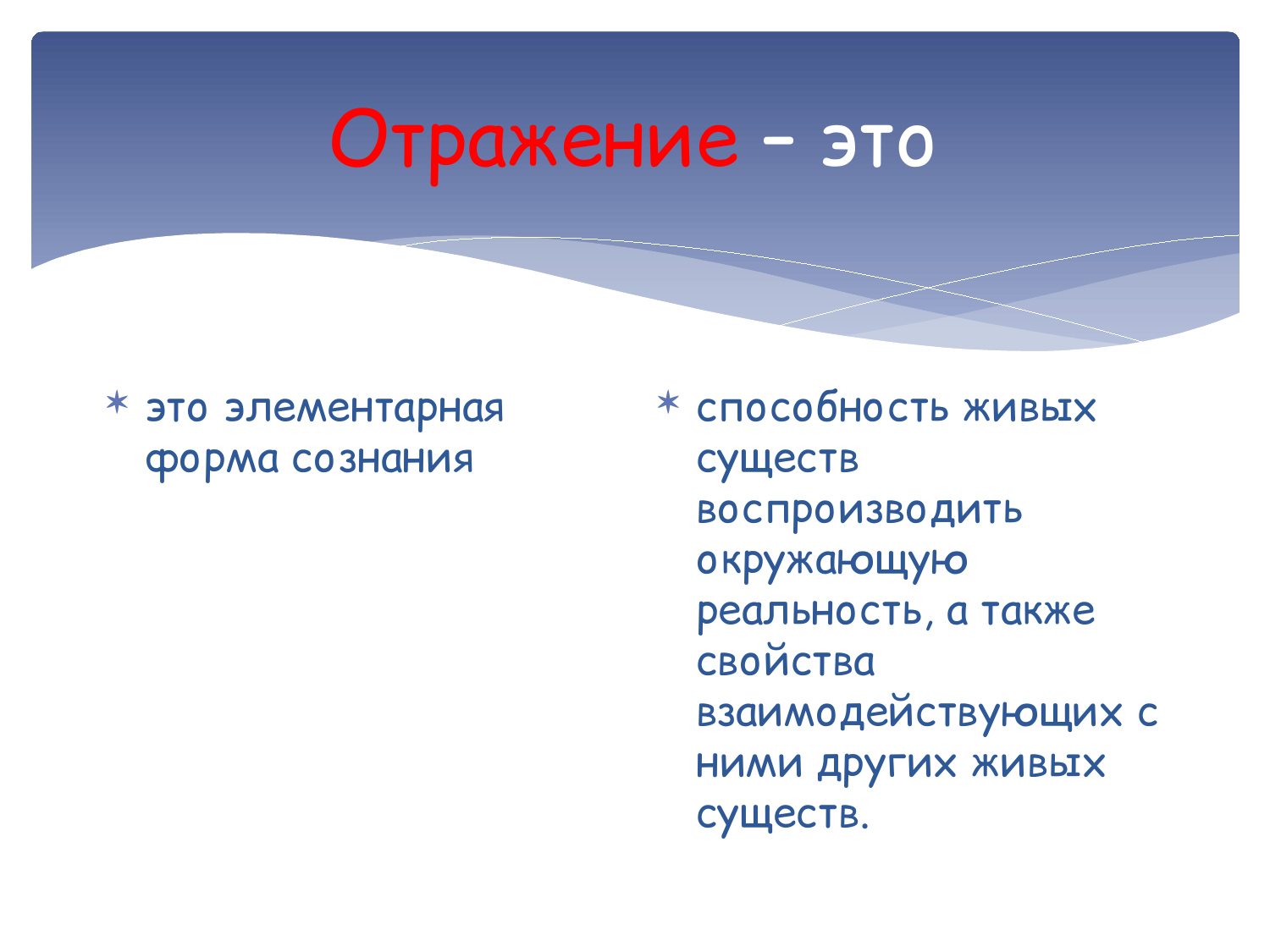

# Отражение – это
это элементарная форма сознания
способность живых существ воспроизводить окружающую реальность, а также свойства взаимодействующих с ними других живых существ.